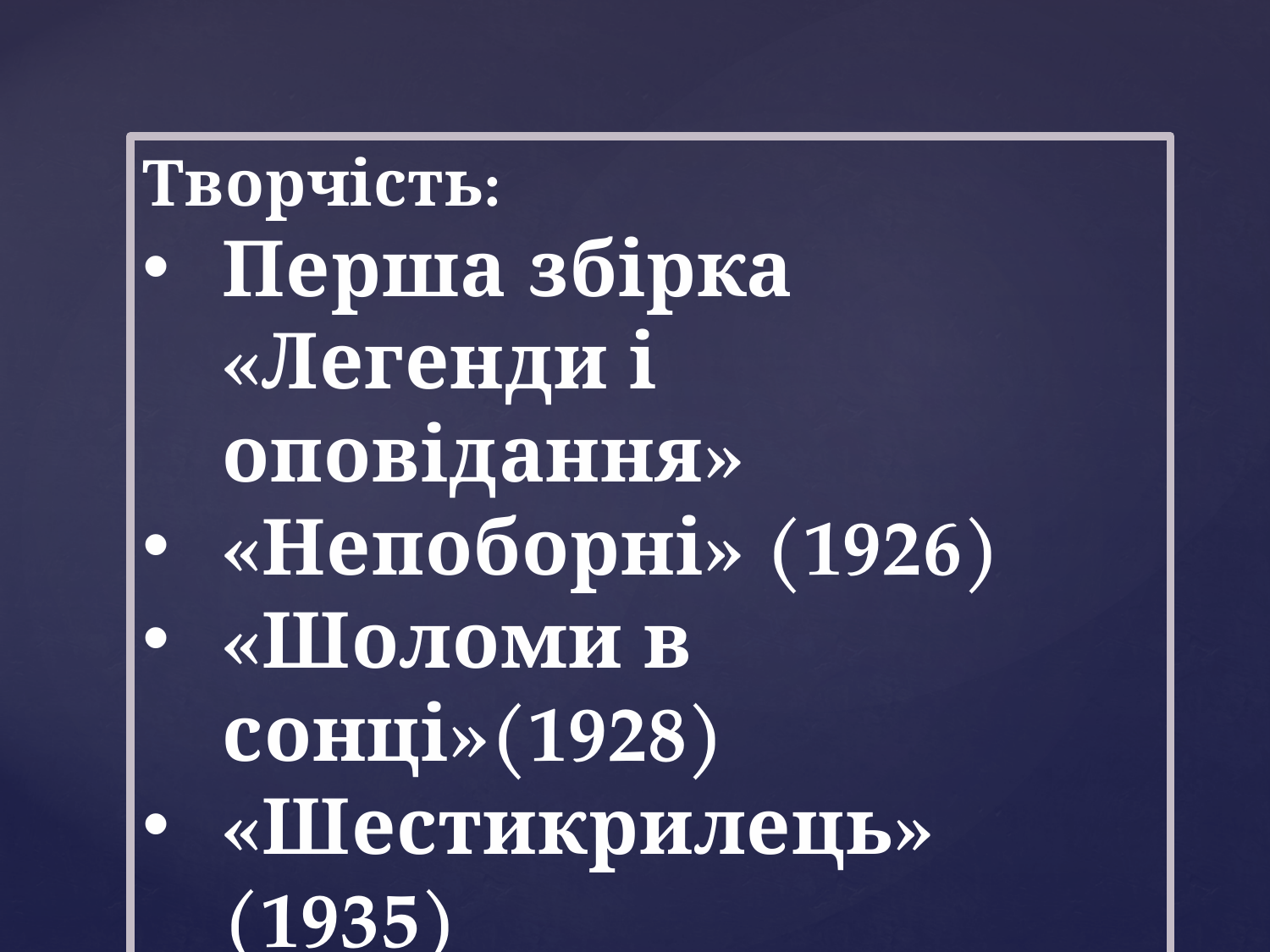

Творчість:
Перша збірка «Легенди і оповідання»
«Непоборні» (1926)
«Шоломи в сонці»(1928)
«Шестикрилець» (1935)